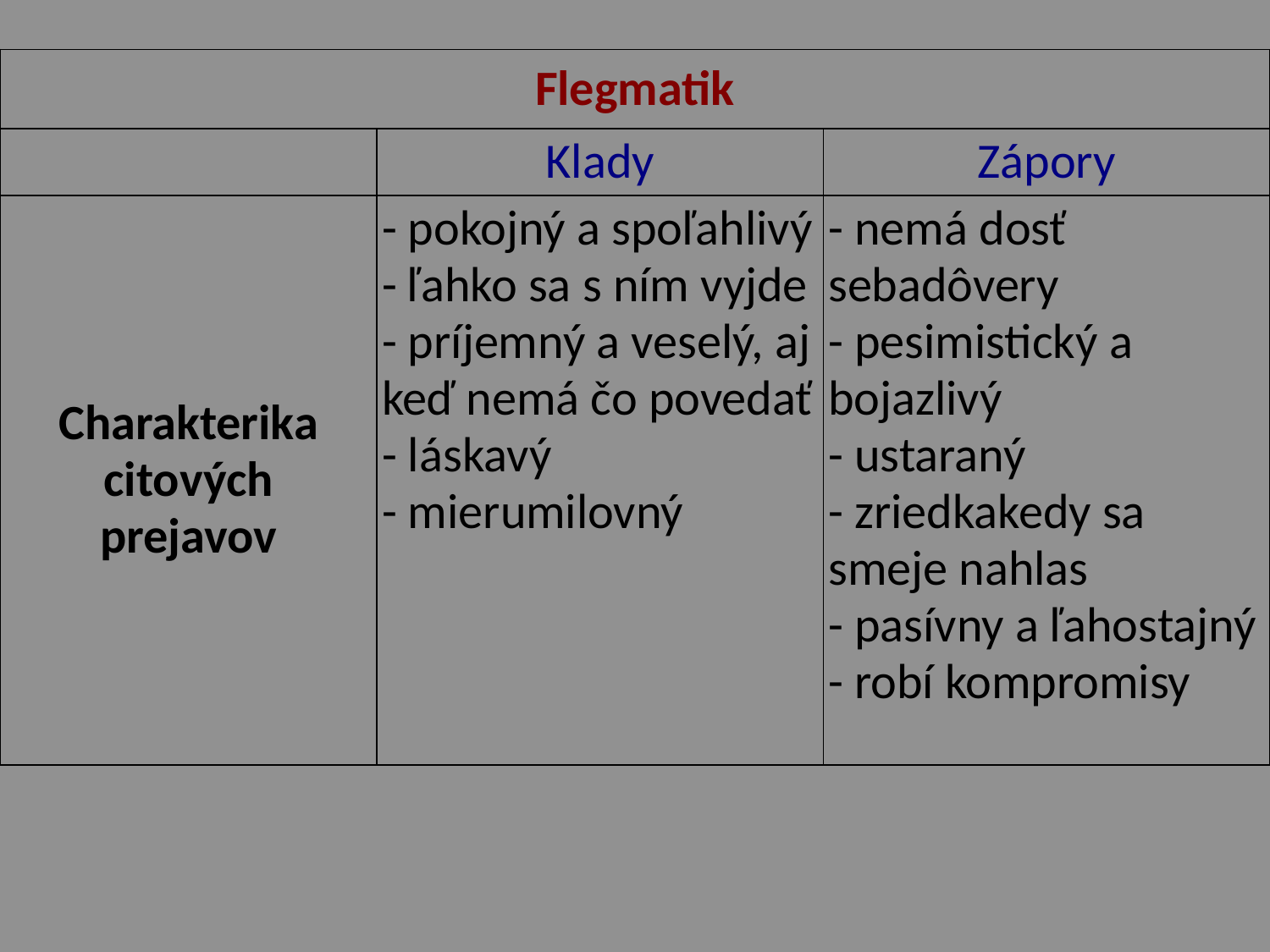

| Flegmatik |  |  |
| --- | --- | --- |
|  | Klady | Zápory |
| Charakterika citových prejavov | - pokojný a spoľahlivý - ľahko sa s ním vyjde - príjemný a veselý, aj keď nemá čo povedať - láskavý - mierumilovný | - nemá dosť sebadôvery - pesimistický a bojazlivý - ustaraný - zriedkakedy sa smeje nahlas - pasívny a ľahostajný - robí kompromisy |